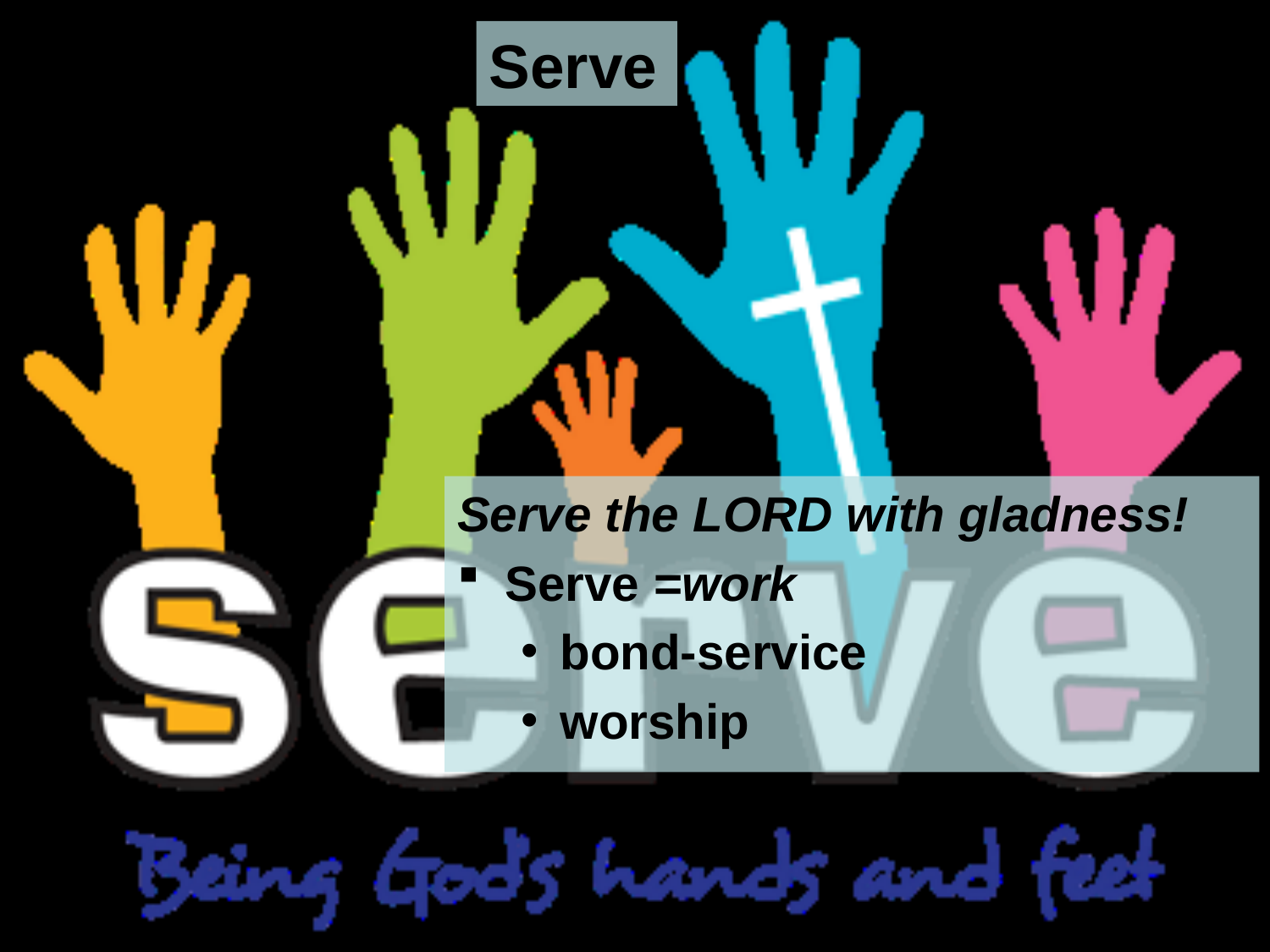

# Serve
Serve the LORD with gladness!
Serve =work
bond-service
worship